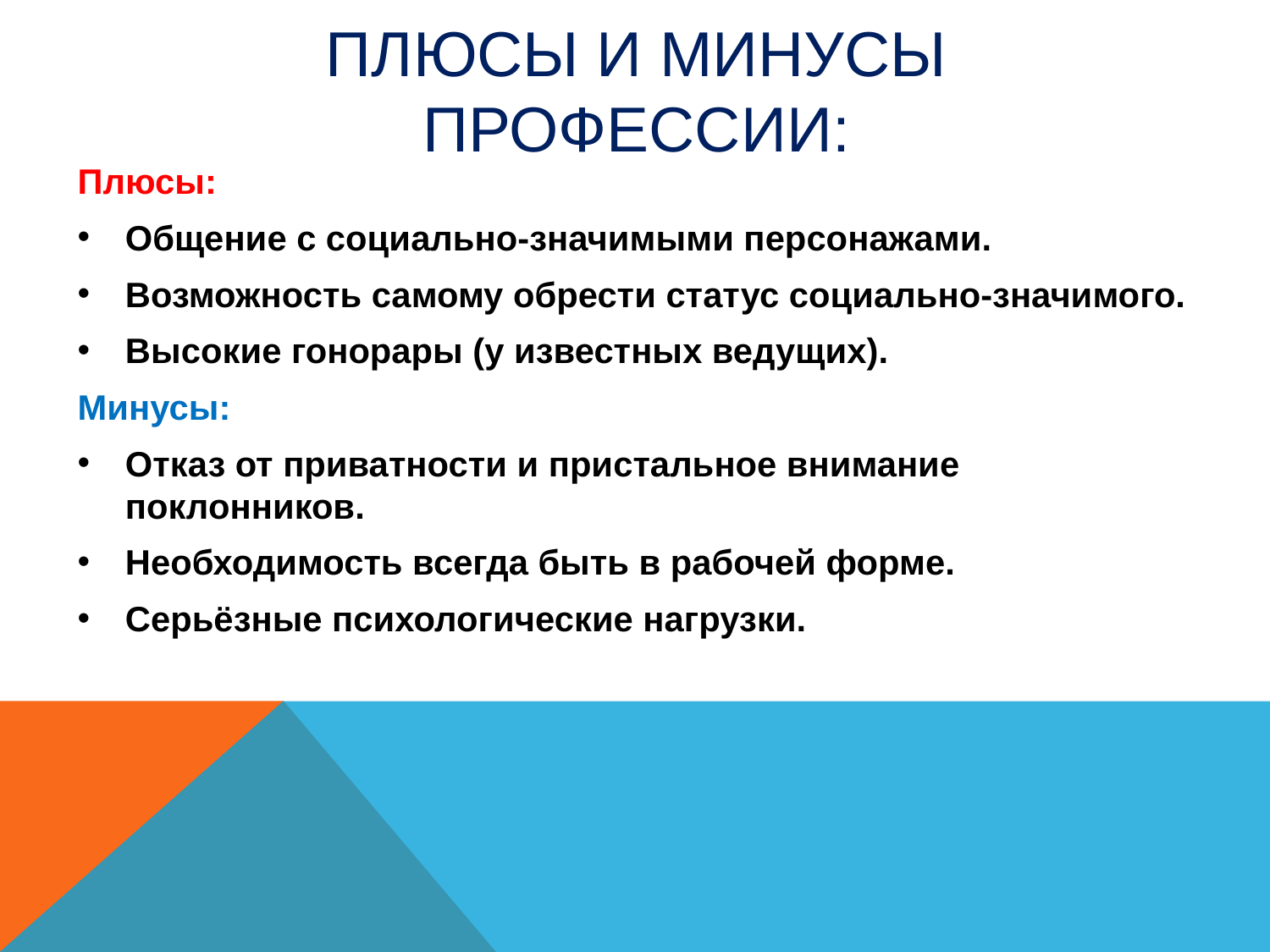

# Плюсы и минусы профессии:
Плюсы:
Общение с социально-значимыми персонажами.
Возможность самому обрести статус социально-значимого.
Высокие гонорары (у известных ведущих).
Минусы:
Отказ от приватности и пристальное внимание поклонников.
Необходимость всегда быть в рабочей форме.
Серьёзные психологические нагрузки.